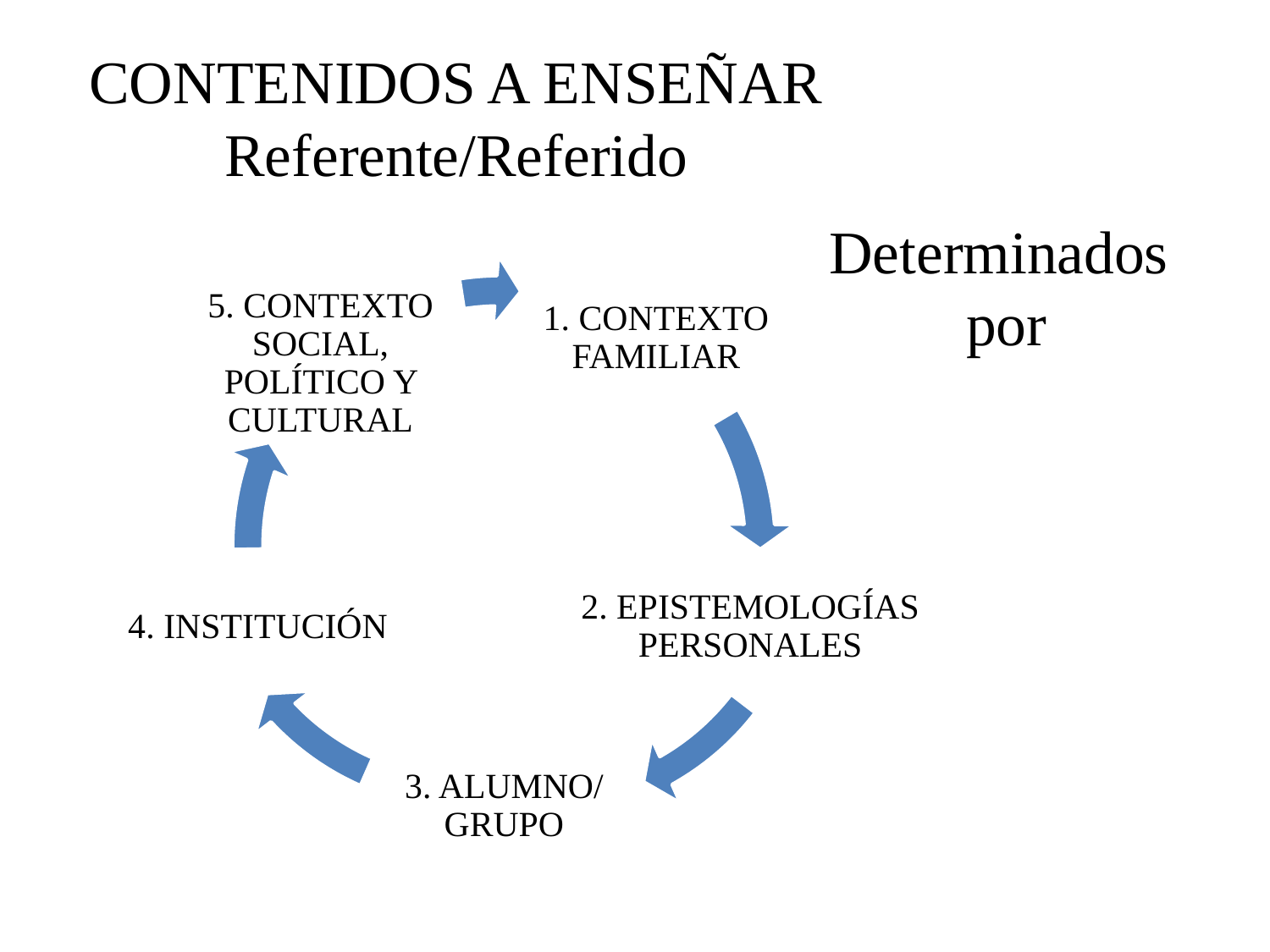

# CONTENIDOS A ENSEÑAR Referente/Referido
Determinados
por
1. CONTEXTO FAMILIAR
2. EPISTEMOLOGÍAS PERSONALES
3. ALUMNO/ GRUPO
4. INSTITUCIÓN
5. CONTEXTO SOCIAL, POLÍTICO Y CULTURAL